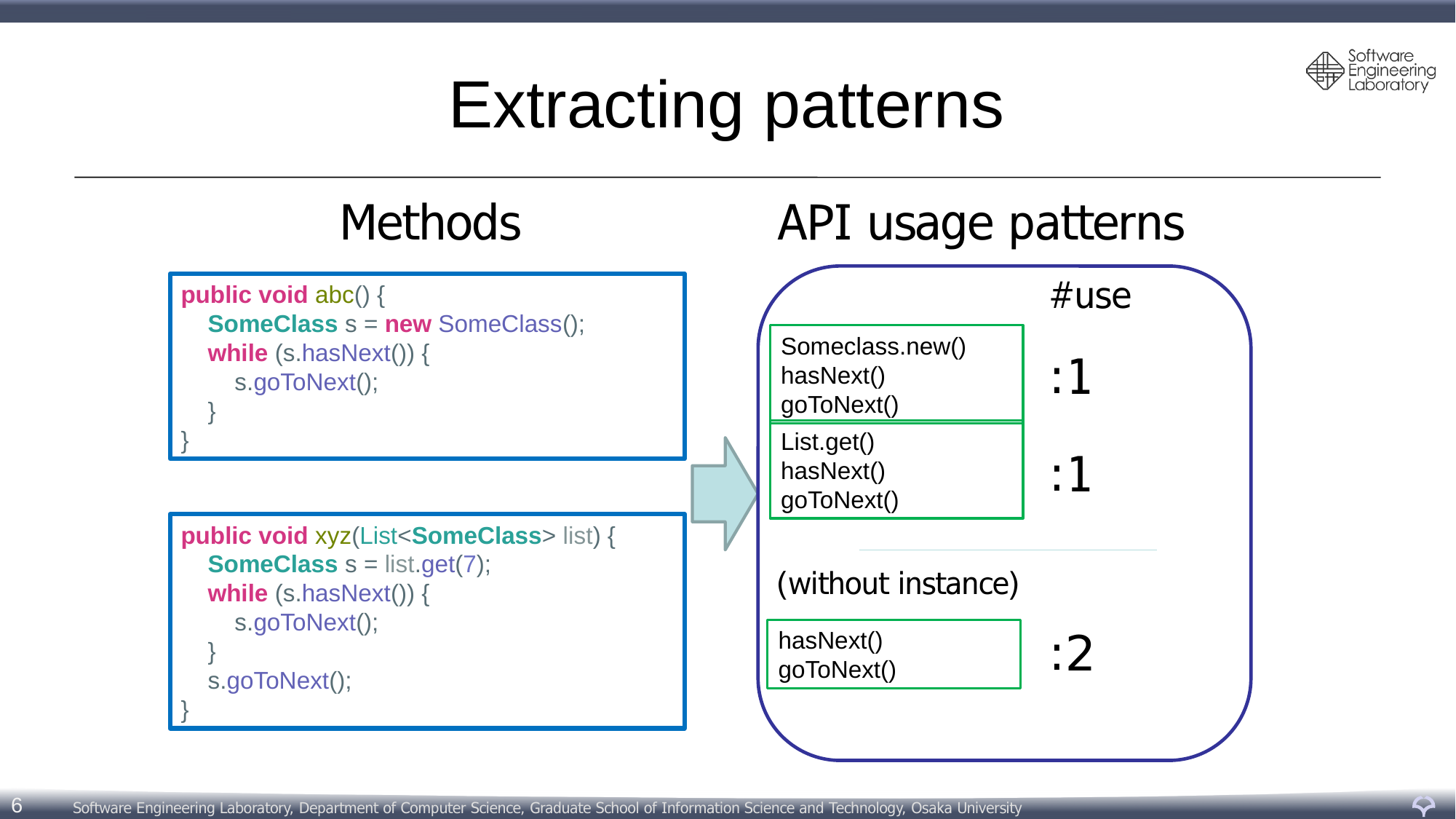

# Extracting patterns
Methods
API usage patterns

#use
public void abc() {
    SomeClass s = new SomeClass();
    while (s.hasNext()) {
        s.goToNext();
    }
}
Someclass.new()
hasNext()
goToNext()
:1
List.get()
hasNext()
goToNext()
:1

public void xyz(List<SomeClass> list) {
    SomeClass s = list.get(7);
    while (s.hasNext()) {
        s.goToNext();
    }
    s.goToNext();
}
(without instance)
:2
hasNext()
goToNext()
6